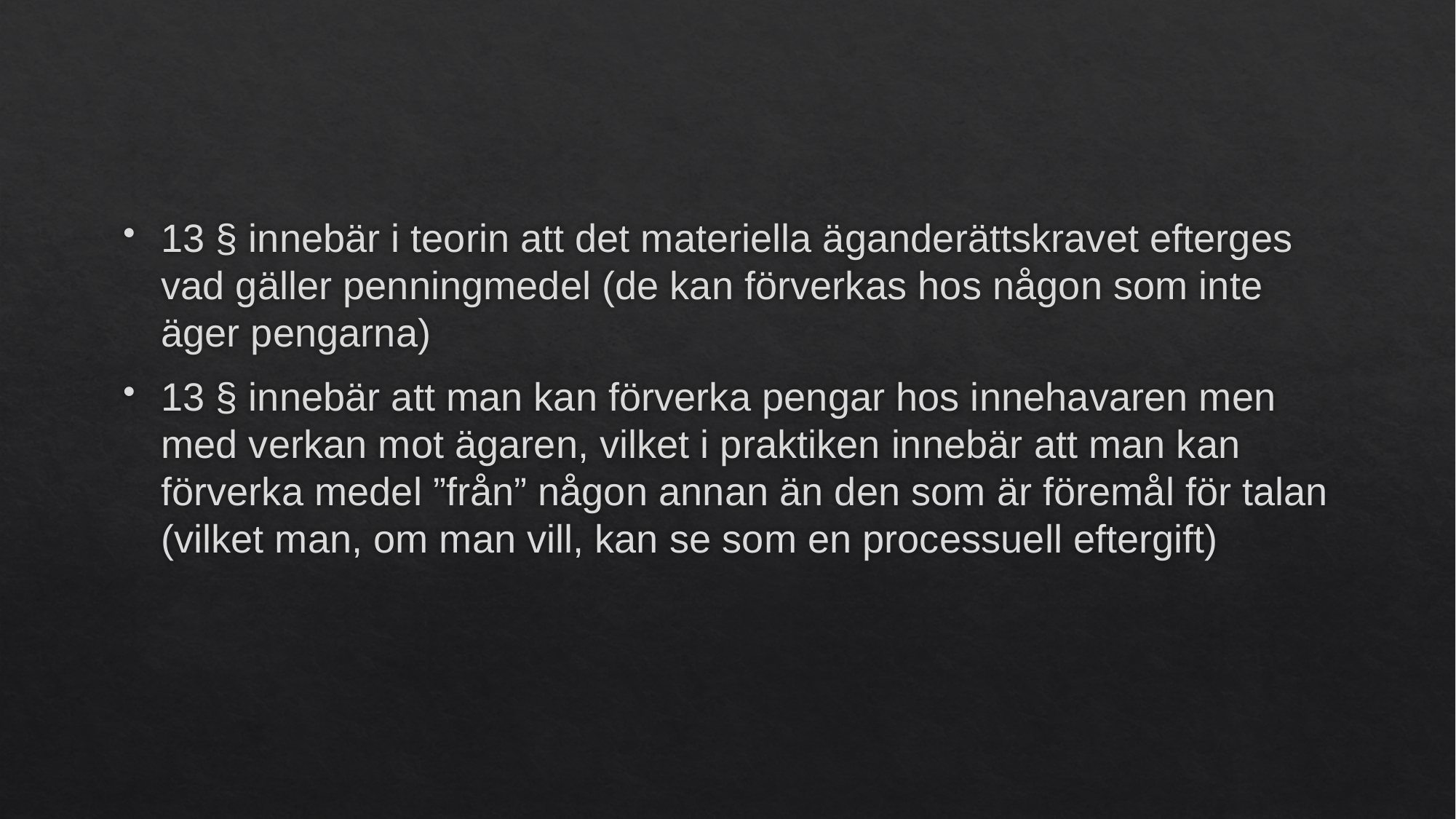

#
13 § innebär i teorin att det materiella äganderättskravet efterges vad gäller penningmedel (de kan förverkas hos någon som inte äger pengarna)
13 § innebär att man kan förverka pengar hos innehavaren men med verkan mot ägaren, vilket i praktiken innebär att man kan förverka medel ”från” någon annan än den som är föremål för talan (vilket man, om man vill, kan se som en processuell eftergift)